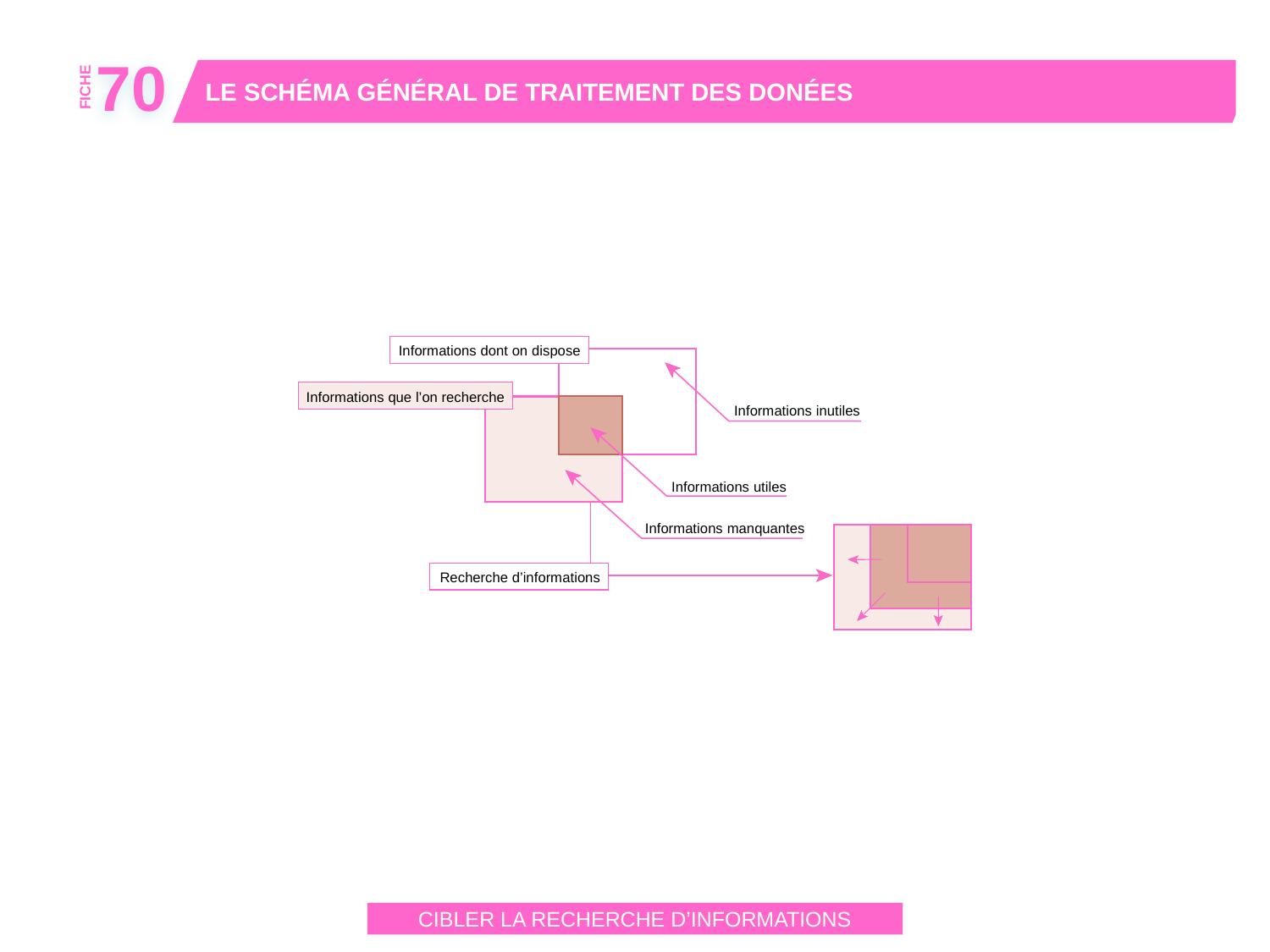

70

LE SCHÉMA GÉNÉRAL DE TRAITEMENT DES DONÉES
FICHE

Informations dont on dispose

Informations que l’on recherche

Informations inutiles

Informations utiles

Informations manquantes

Recherche d’informations

CIBLER LA RECHERCHE D’INFORMATIONS